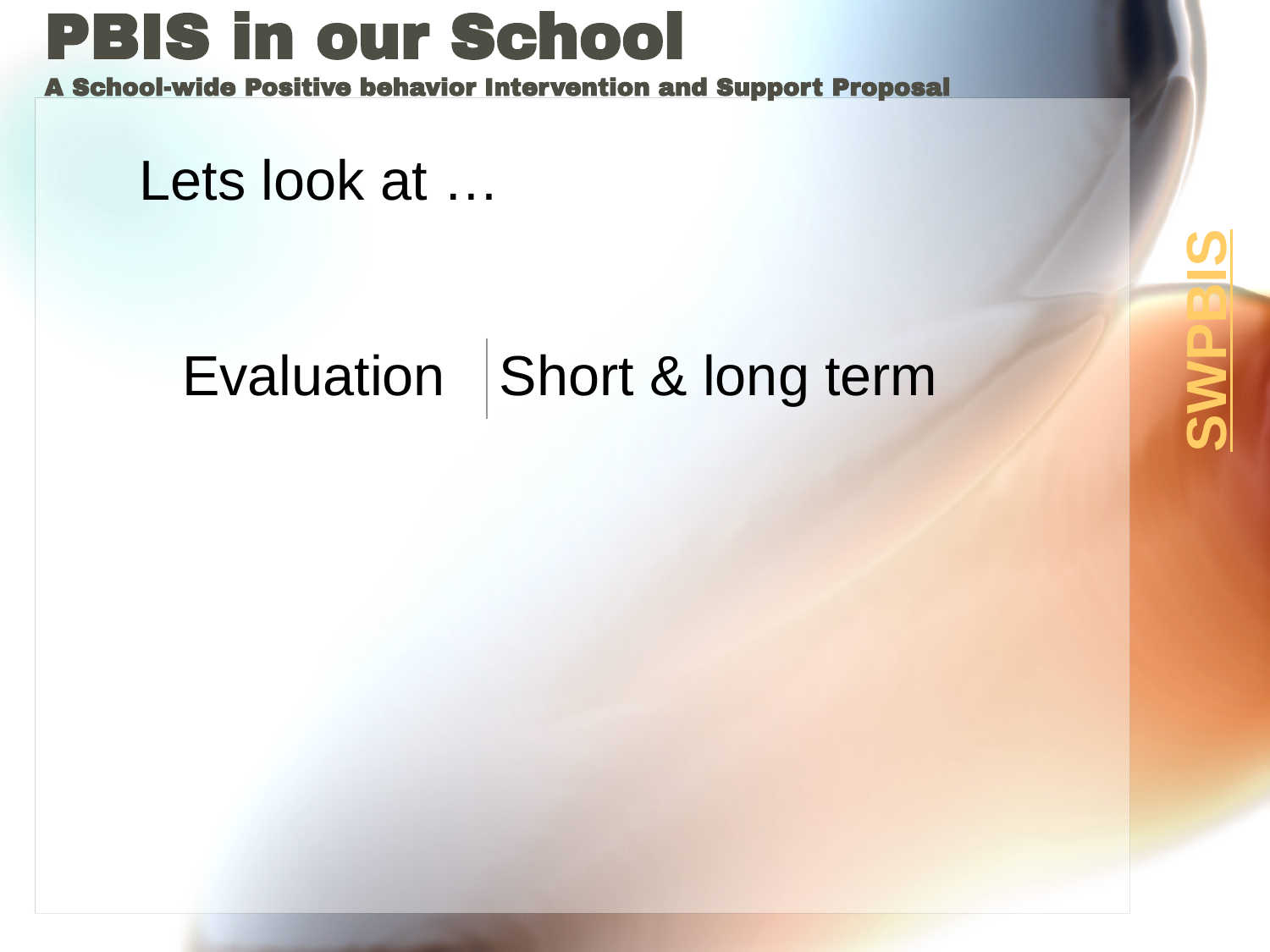

# PBIS in our School A School-wide Positive behavior Intervention and Support Proposal
Lets look at …
SWPBIS
| Evaluation | Short & long term |
| --- | --- |